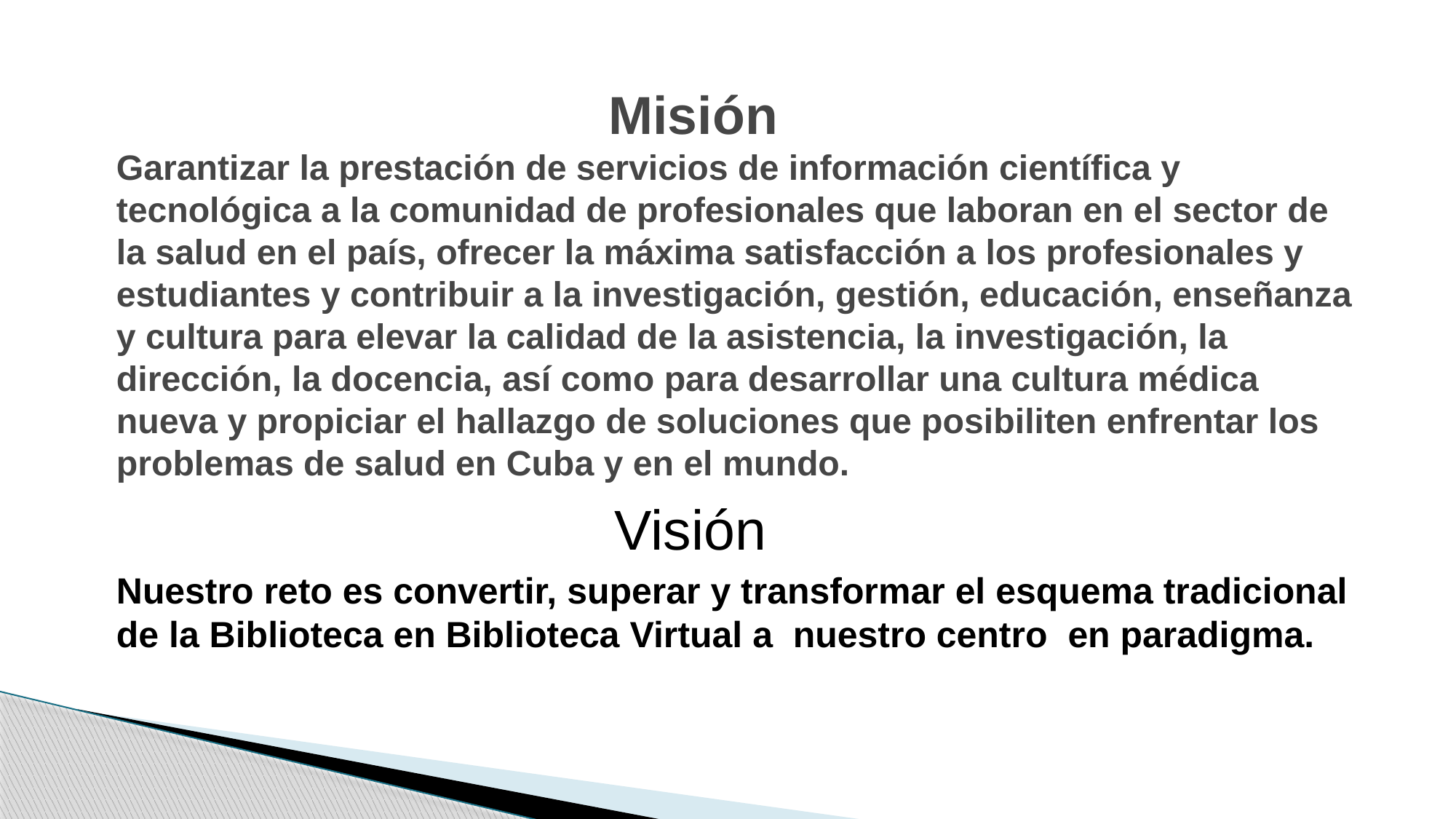

# Misión Garantizar la prestación de servicios de información científica y tecnológica a la comunidad de profesionales que laboran en el sector de la salud en el país, ofrecer la máxima satisfacción a los profesionales y estudiantes y contribuir a la investigación, gestión, educación, enseñanza y cultura para elevar la calidad de la asistencia, la investigación, la dirección, la docencia, así como para desarrollar una cultura médica nueva y propiciar el hallazgo de soluciones que posibiliten enfrentar los problemas de salud en Cuba y en el mundo.
                                 Visión
Nuestro reto es convertir, superar y transformar el esquema tradicional de la Biblioteca en Biblioteca Virtual a  nuestro centro  en paradigma.